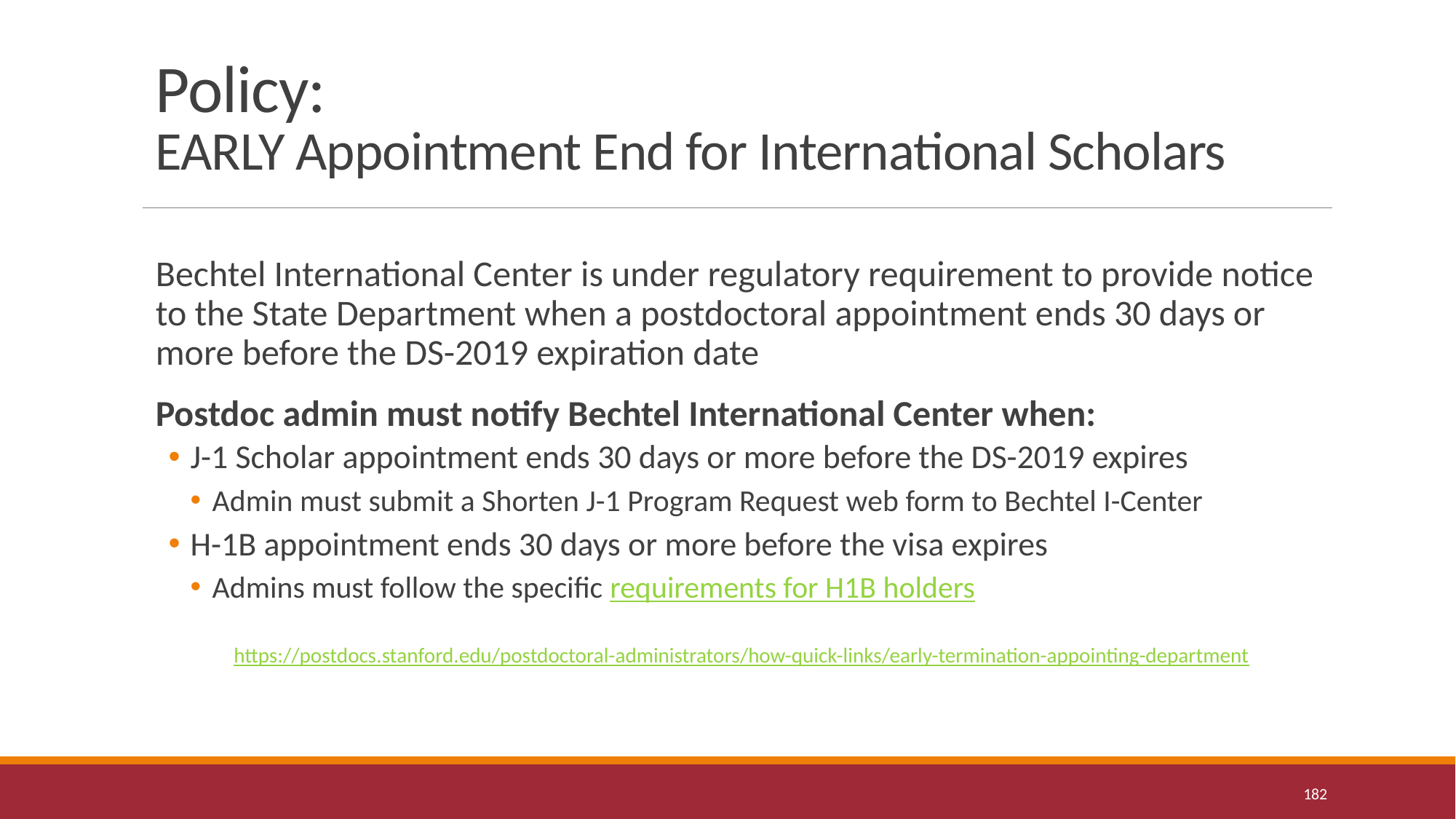

# Policy: EARLY Appointment End for International Scholars
Bechtel International Center is under regulatory requirement to provide notice to the State Department when a postdoctoral appointment ends 30 days or more before the DS-2019 expiration date
Postdoc admin must notify Bechtel International Center when:
J-1 Scholar appointment ends 30 days or more before the DS-2019 expires
Admin must submit a Shorten J-1 Program Request web form to Bechtel I-Center
H-1B appointment ends 30 days or more before the visa expires
Admins must follow the specific requirements for H1B holders
https://postdocs.stanford.edu/postdoctoral-administrators/how-quick-links/early-termination-appointing-department
182